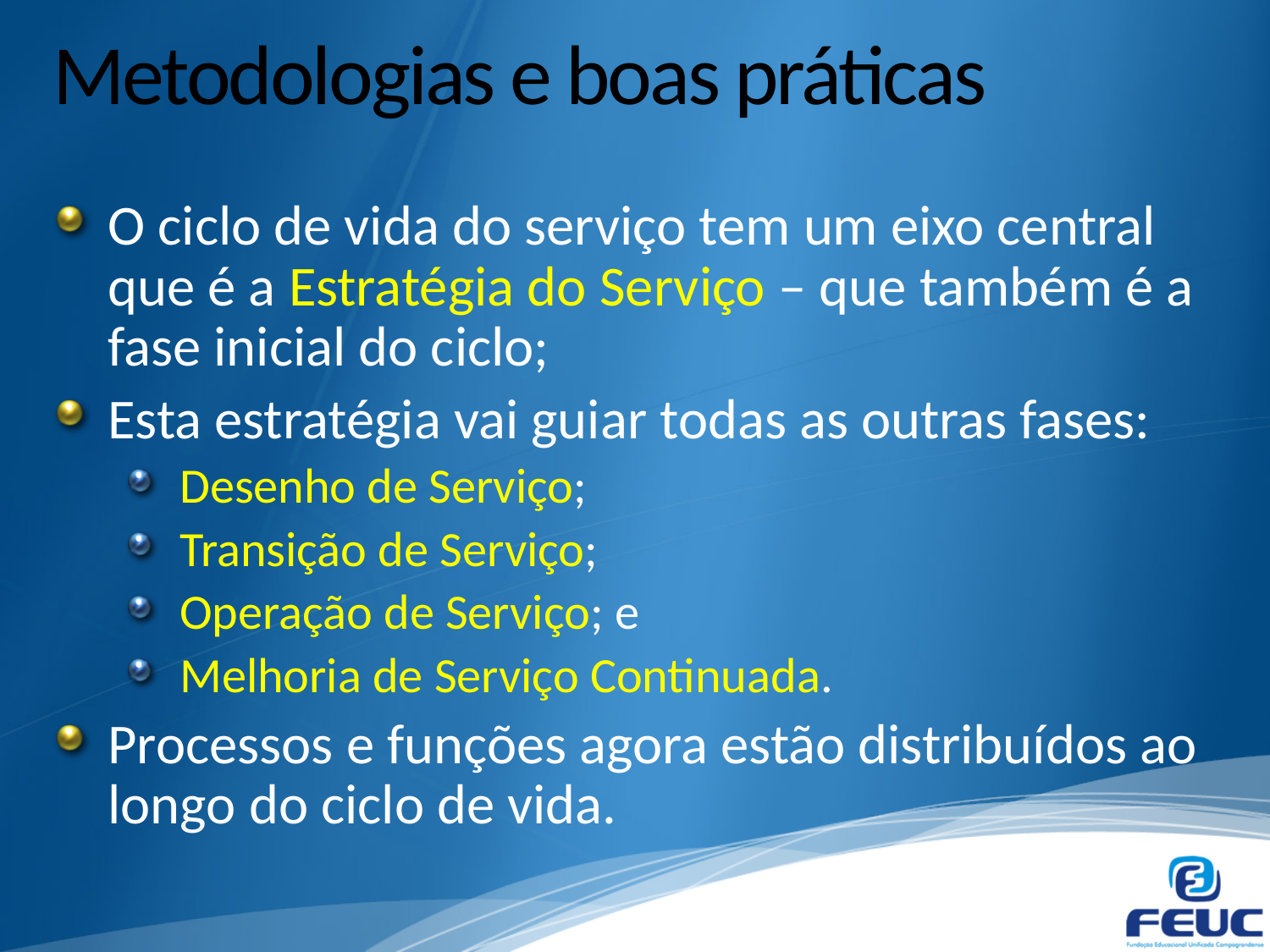

# Metodologias e boas práticas
O ciclo de vida do serviço tem um eixo central que é a Estratégia do Serviço – que também é a fase inicial do ciclo;
Esta estratégia vai guiar todas as outras fases:
Desenho de Serviço;
Transição de Serviço;
Operação de Serviço; e
Melhoria de Serviço Continuada.
Processos e funções agora estão distribuídos ao longo do ciclo de vida.